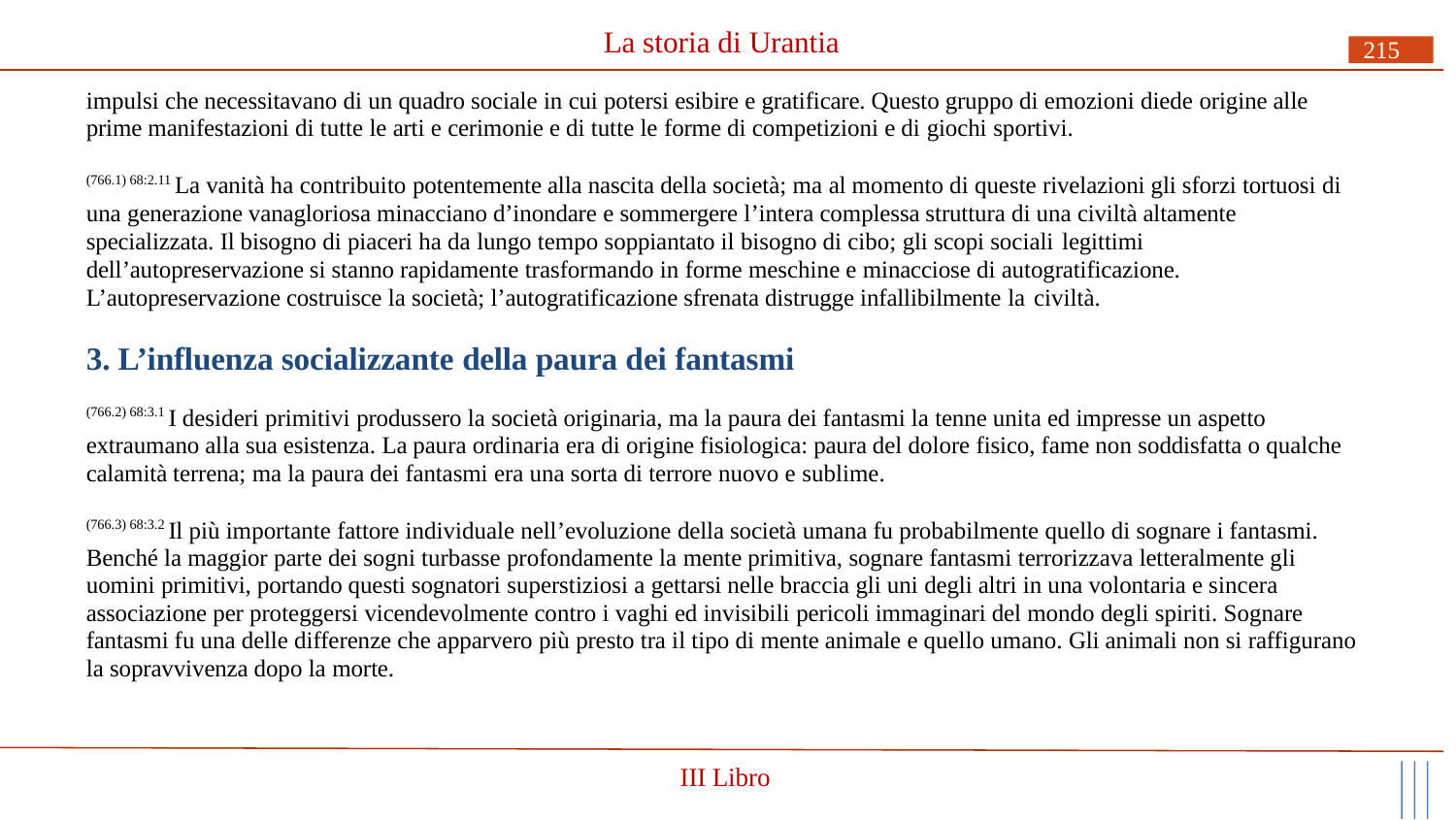

# La storia di Urantia
215

impulsi che necessitavano di un quadro sociale in cui potersi esibire e gratificare. Questo gruppo di emozioni diede origine alle  prime manifestazioni di tutte le arti e cerimonie e di tutte le forme di competizioni e di giochi sportivi.

(766.1) 68:2.11 La vanità ha contribuito potentemente alla nascita della società; ma al momento di queste rivelazioni gli sforzi tortuosi di  una generazione vanagloriosa minacciano d’inondare e sommergere l’intera complessa struttura di una civiltà altamente  specializzata. Il bisogno di piaceri ha da lungo tempo soppiantato il bisogno di cibo; gli scopi sociali legittimi
dell’autopreservazione si stanno rapidamente trasformando in forme meschine e minacciose di autogratificazione.  L’autopreservazione costruisce la società; l’autogratificazione sfrenata distrugge infallibilmente la civiltà.

3. L’influenza socializzante della paura dei fantasmi
(766.2) 68:3.1 I desideri primitivi produssero la società originaria, ma la paura dei fantasmi la tenne unita ed impresse un aspetto  extraumano alla sua esistenza. La paura ordinaria era di origine fisiologica: paura del dolore fisico, fame non soddisfatta o qualche  calamità terrena; ma la paura dei fantasmi era una sorta di terrore nuovo e sublime.

(766.3) 68:3.2 Il più importante fattore individuale nell’evoluzione della società umana fu probabilmente quello di sognare i fantasmi.  Benché la maggior parte dei sogni turbasse profondamente la mente primitiva, sognare fantasmi terrorizzava letteralmente gli  uomini primitivi, portando questi sognatori superstiziosi a gettarsi nelle braccia gli uni degli altri in una volontaria e sincera  associazione per proteggersi vicendevolmente contro i vaghi ed invisibili pericoli immaginari del mondo degli spiriti. Sognare  fantasmi fu una delle differenze che apparvero più presto tra il tipo di mente animale e quello umano. Gli animali non si raffigurano  la sopravvivenza dopo la morte.

III Libro